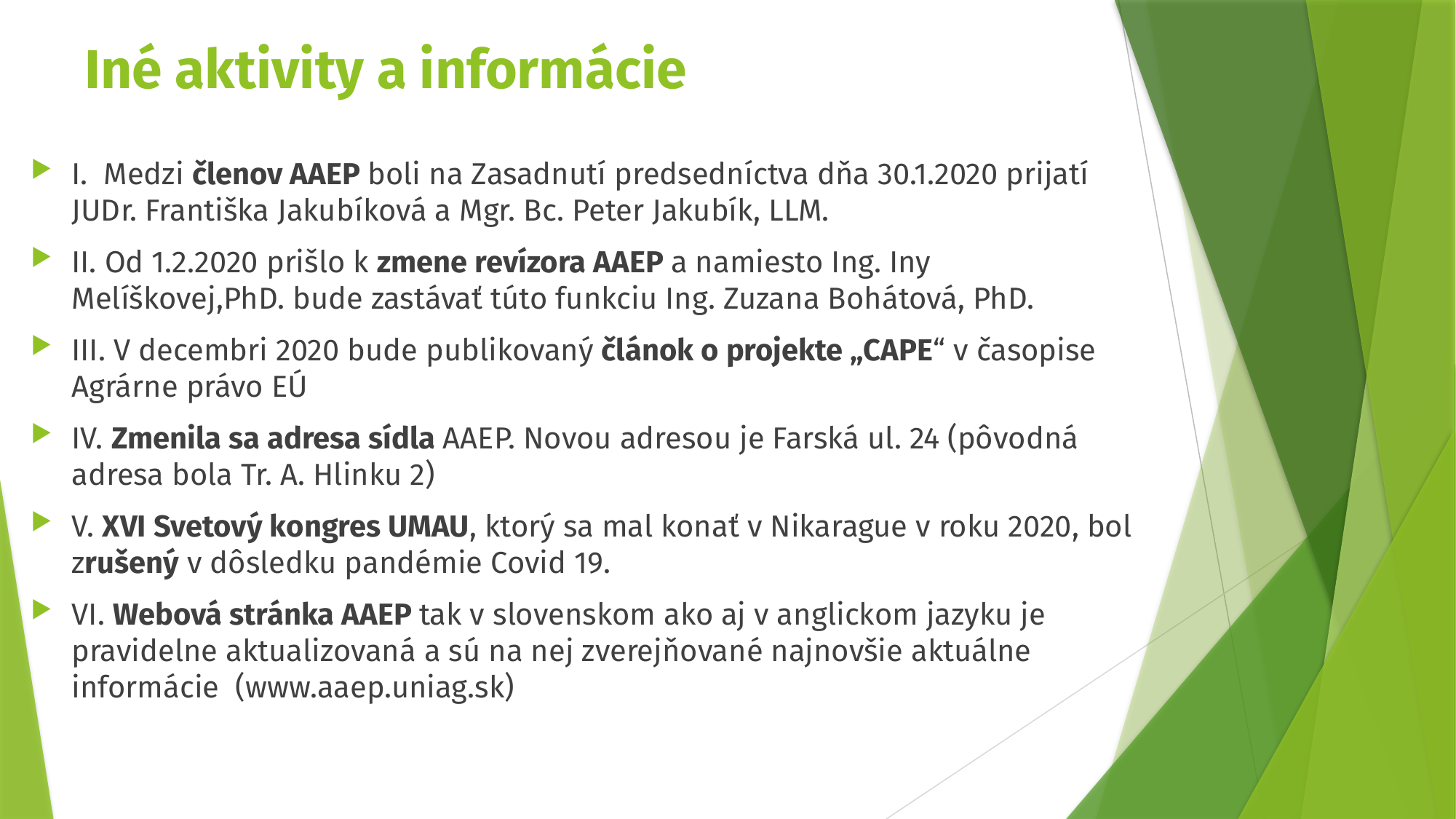

# Iné aktivity a informácie
I.  Medzi členov AAEP boli na Zasadnutí predsedníctva dňa 30.1.2020 prijatí JUDr. Františka Jakubíková a Mgr. Bc. Peter Jakubík, LLM.
II. Od 1.2.2020 prišlo k zmene revízora AAEP a namiesto Ing. Iny Melíškovej,PhD. bude zastávať túto funkciu Ing. Zuzana Bohátová, PhD.
III. V decembri 2020 bude publikovaný článok o projekte „CAPE“ v časopise Agrárne právo EÚ
IV. Zmenila sa adresa sídla AAEP. Novou adresou je Farská ul. 24 (pôvodná adresa bola Tr. A. Hlinku 2)
V. XVI Svetový kongres UMAU, ktorý sa mal konať v Nikarague v roku 2020, bol zrušený v dôsledku pandémie Covid 19.
VI. Webová stránka AAEP tak v slovenskom ako aj v anglickom jazyku je pravidelne aktualizovaná a sú na nej zverejňované najnovšie aktuálne informácie  (www.aaep.uniag.sk)